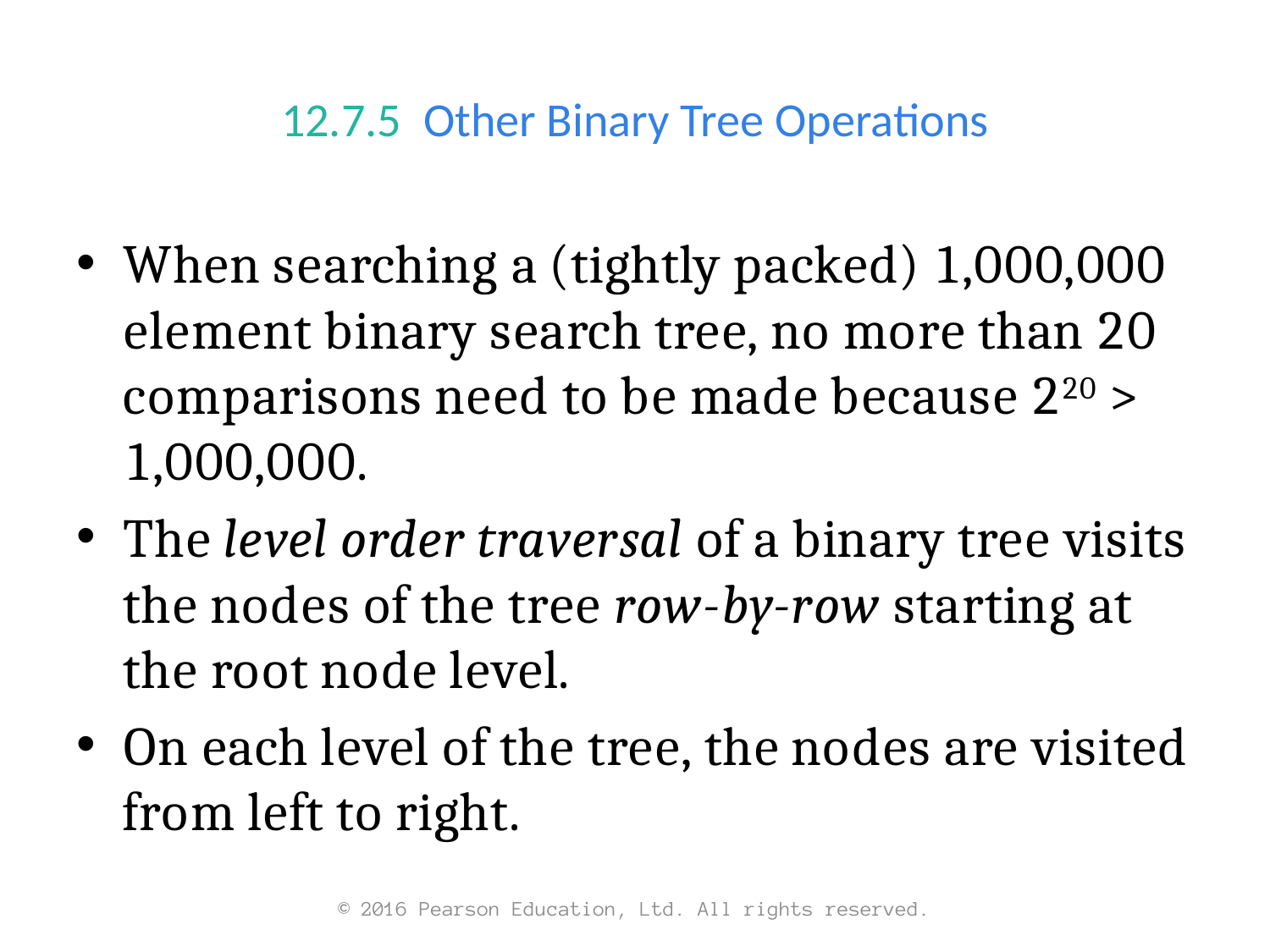

# 12.7.5  Other Binary Tree Operations
When searching a (tightly packed) 1,000,000 element binary search tree, no more than 20 comparisons need to be made because 220 > 1,000,000.
The level order traversal of a binary tree visits the nodes of the tree row-by-row starting at the root node level.
On each level of the tree, the nodes are visited from left to right.

© 2016 Pearson Education, Ltd. All rights reserved.